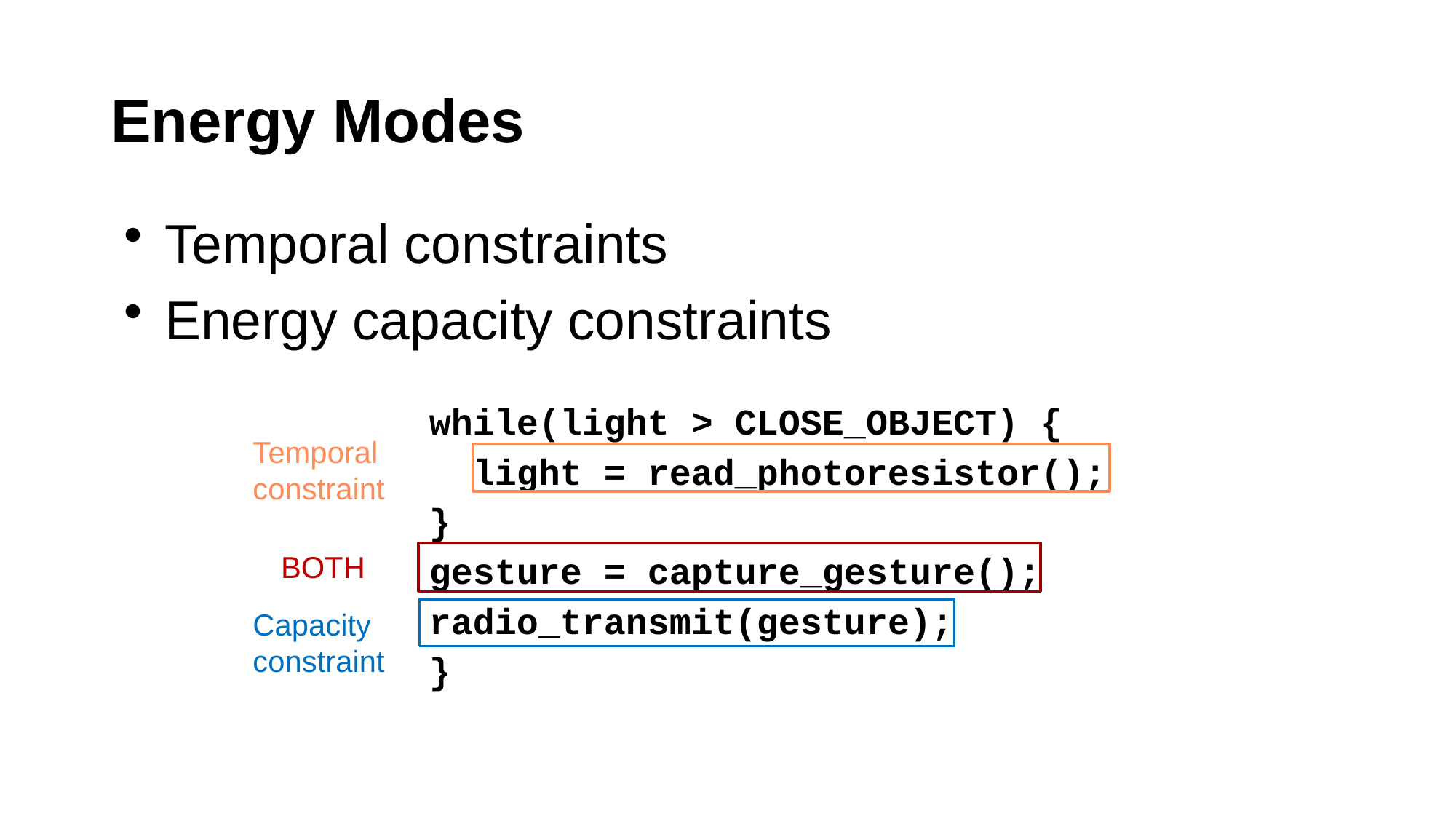

# Energy Modes
Temporal constraints
Energy capacity constraints
while(light > CLOSE_OBJECT) {
  light = read_photoresistor();
}
gesture = capture_gesture();
radio_transmit(gesture);
}
Temporal
constraint

BOTH

Capacity
constraint